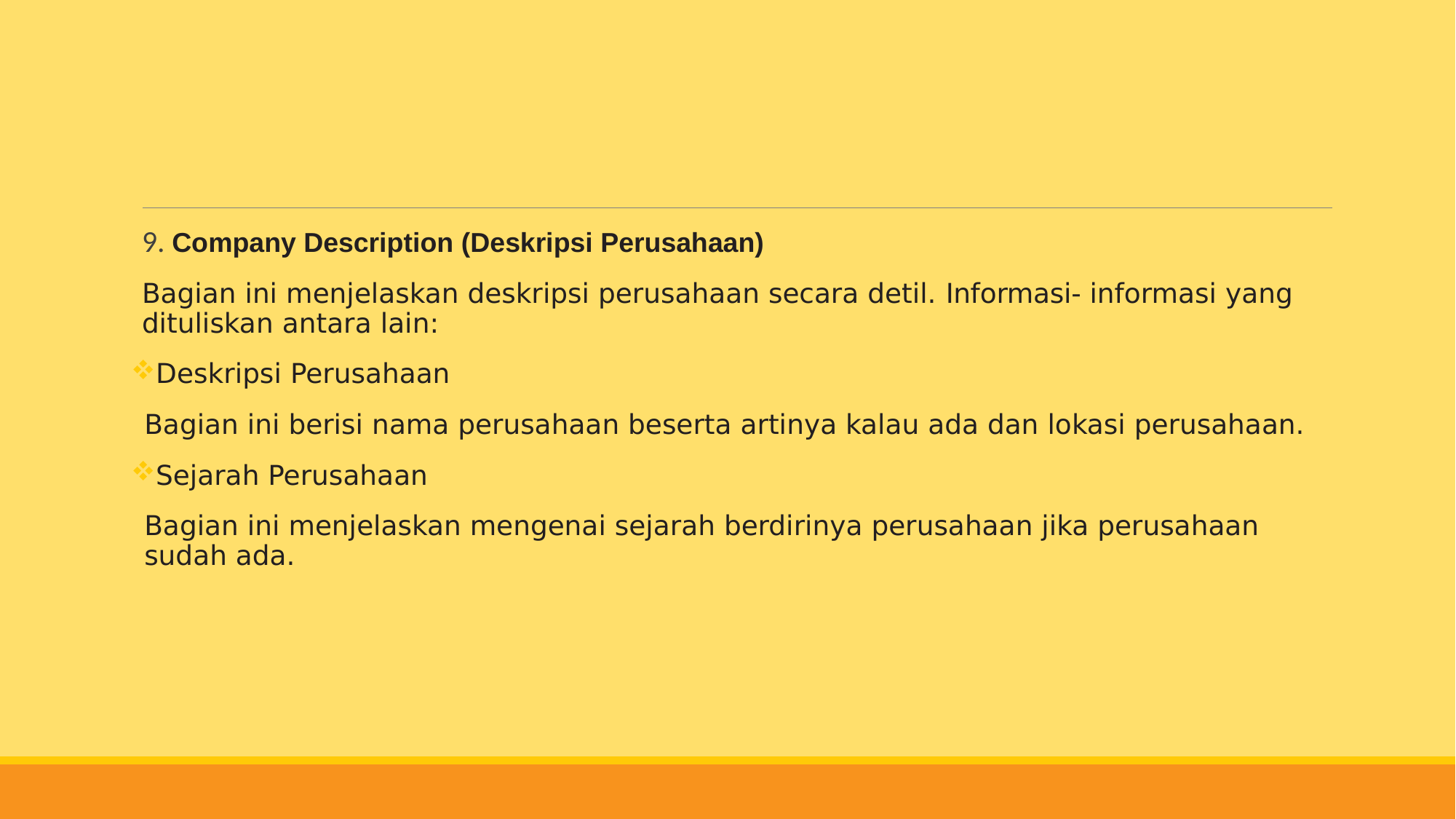

#
9. Company Description (Deskripsi Perusahaan)
Bagian ini menjelaskan deskripsi perusahaan secara detil. Informasi- informasi yang dituliskan antara lain:
Deskripsi Perusahaan
Bagian ini berisi nama perusahaan beserta artinya kalau ada dan lokasi perusahaan.
Sejarah Perusahaan
Bagian ini menjelaskan mengenai sejarah berdirinya perusahaan jika perusahaan sudah ada.